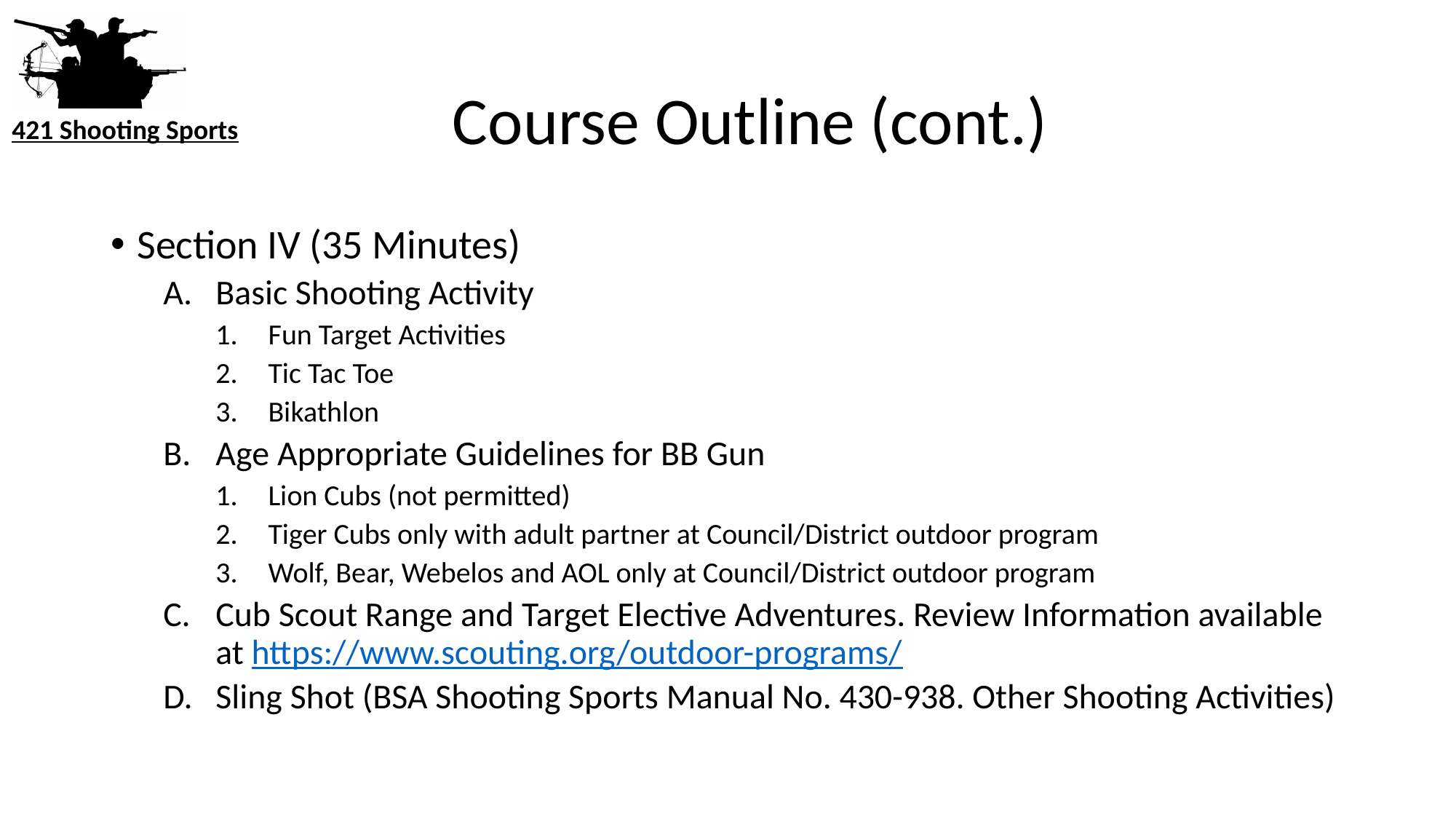

# Course Outline (cont.)
Section IV (35 Minutes)
Basic Shooting Activity
Fun Target Activities
Tic Tac Toe
Bikathlon
Age Appropriate Guidelines for BB Gun
Lion Cubs (not permitted)
Tiger Cubs only with adult partner at Council/District outdoor program
Wolf, Bear, Webelos and AOL only at Council/District outdoor program
Cub Scout Range and Target Elective Adventures. Review Information available at https://www.scouting.org/outdoor-programs/
Sling Shot (BSA Shooting Sports Manual No. 430-938. Other Shooting Activities)